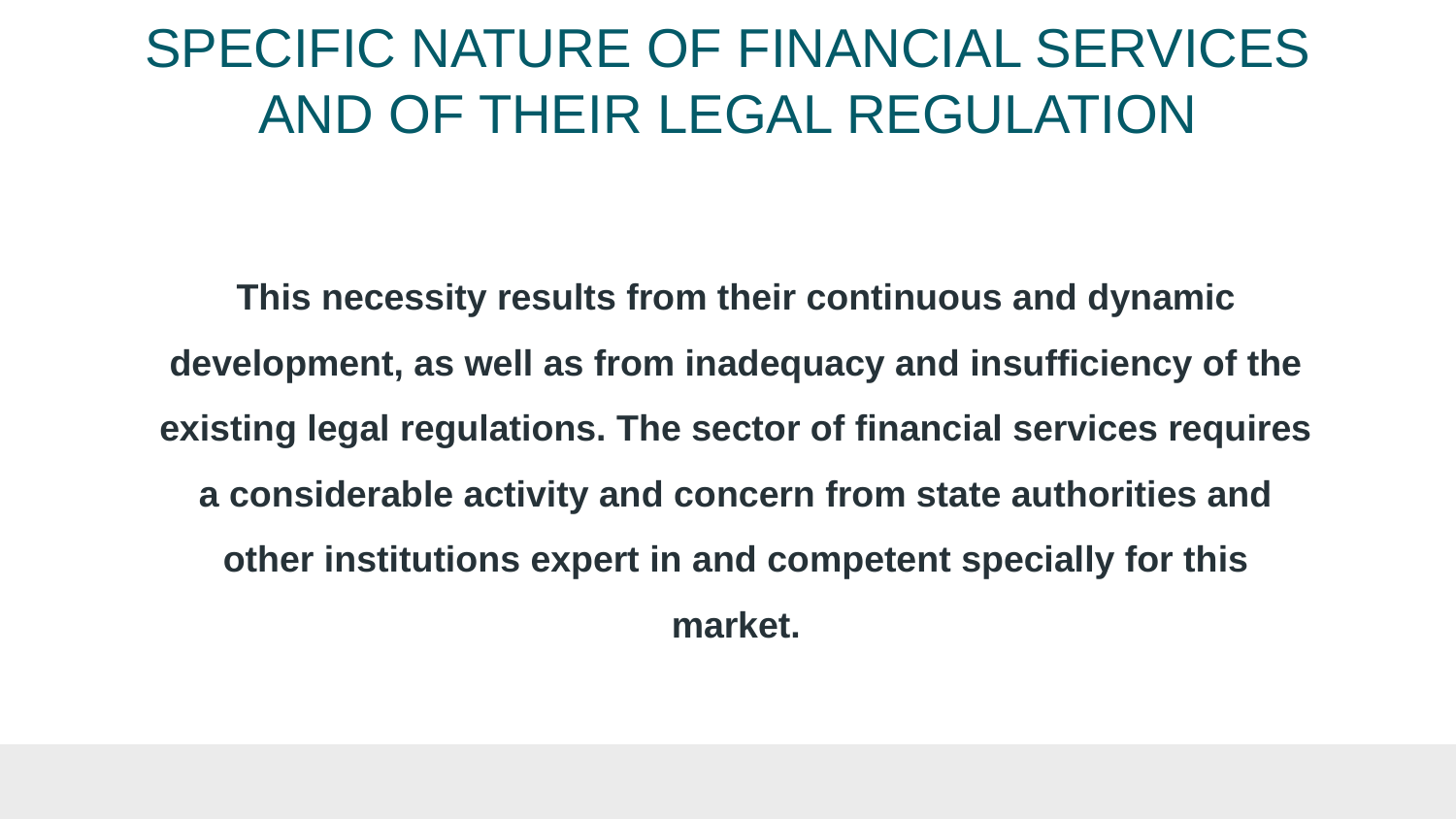

# SPECIFIC NATURE OF FINANCIAL SERVICES AND OF THEIR LEGAL REGULATION
This necessity results from their continuous and dynamic development, as well as from inadequacy and insufficiency of the existing legal regulations. The sector of financial services requires a considerable activity and concern from state authorities and other institutions expert in and competent specially for this market.